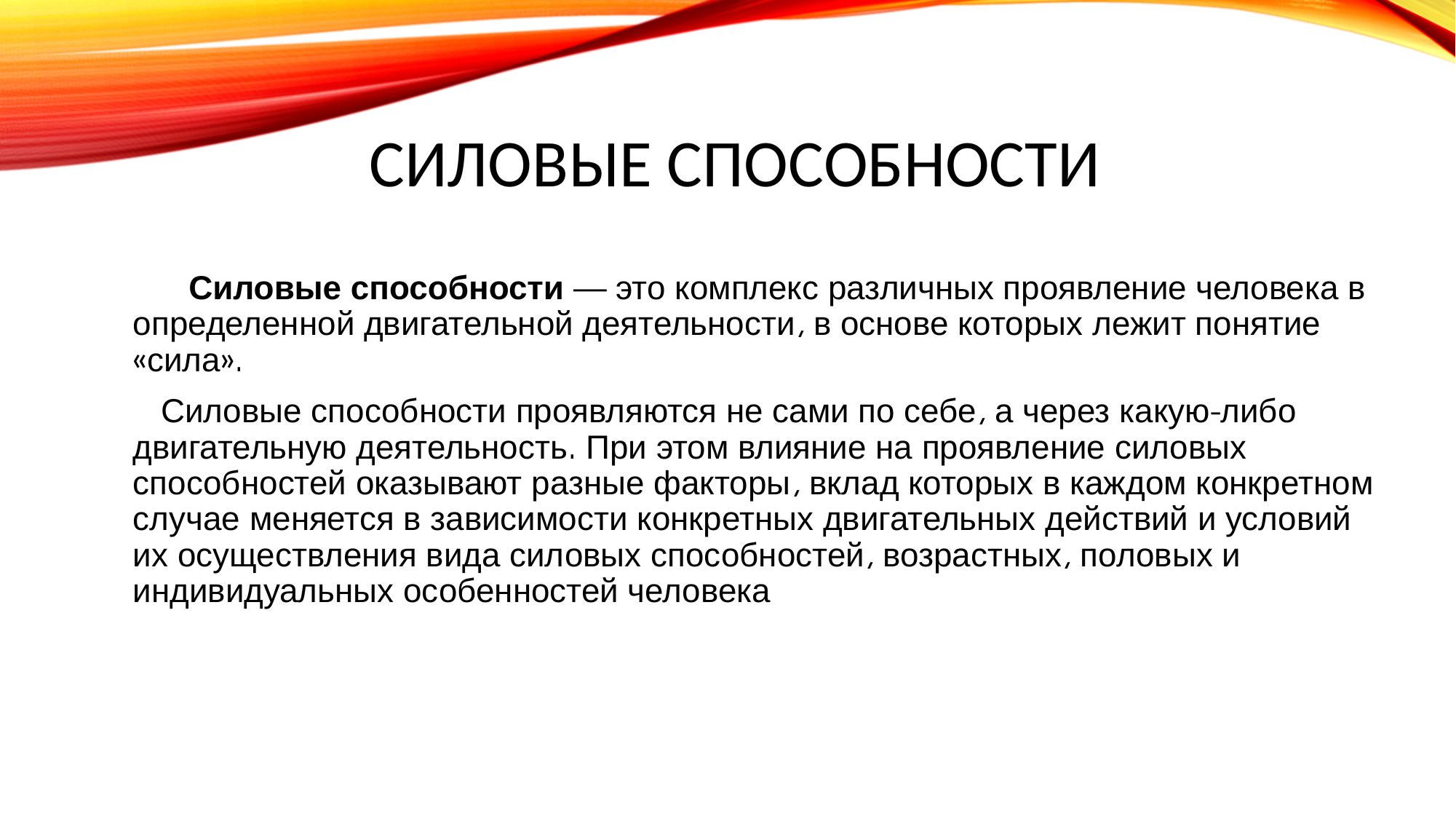

# Силовые способности
      Силовые способности — это комплекс различных проявление человека в определенной двигательной деятельности, в основе которых лежит понятие «сила».
   Силовые способности проявляются не сами по себе, а через какую-либо двигательную деятельность. При этом влияние на проявление силовых способностей оказывают разные факторы, вклад которых в каждом конкретном случае меняется в зависимости конкретных двигательных действий и условий их осуществления вида силовых способностей, возрастных, половых и индивидуальных особенностей человека